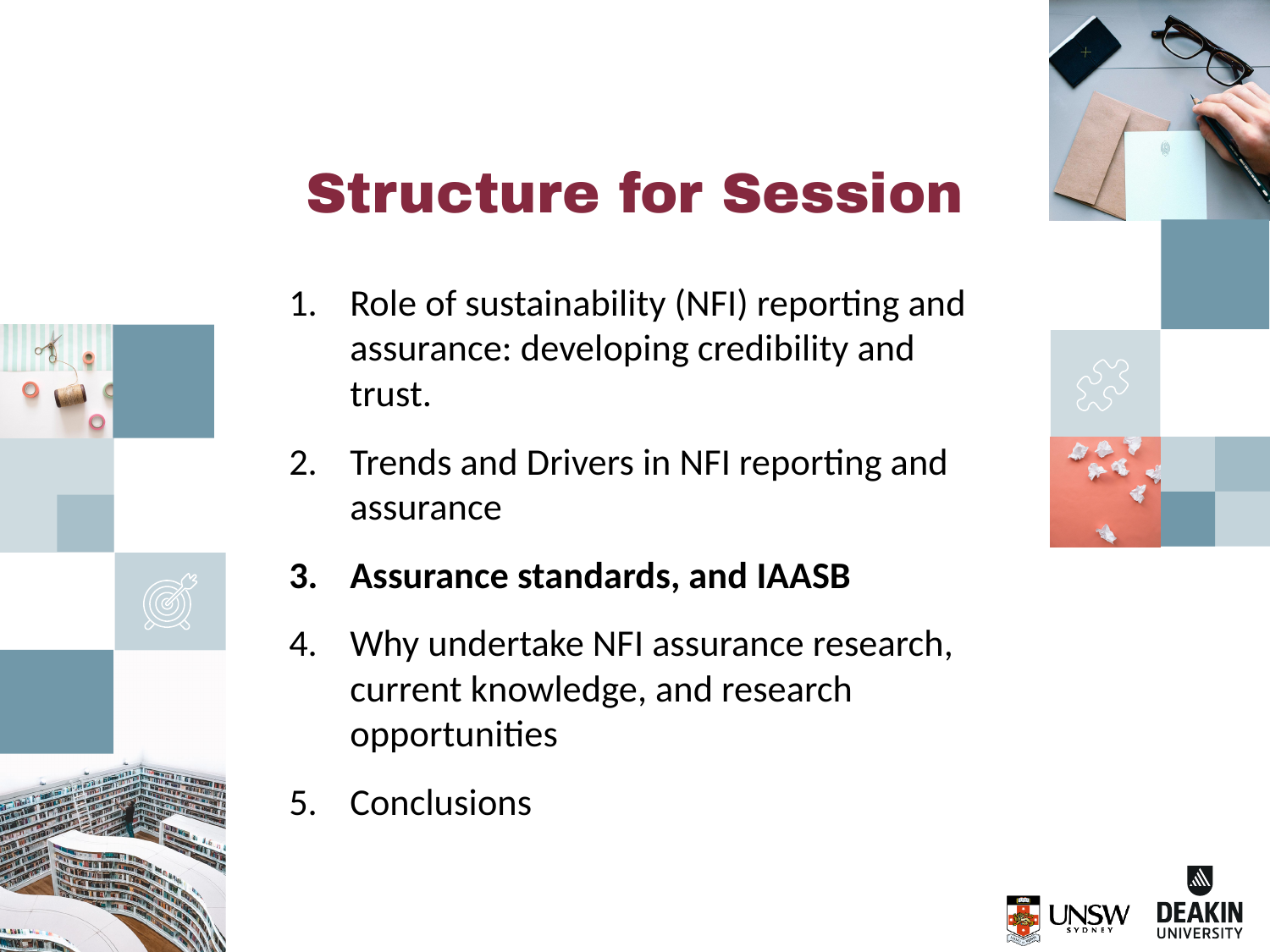

# Structure for Session
Role of sustainability (NFI) reporting and assurance: developing credibility and trust.
Trends and Drivers in NFI reporting and assurance
Assurance standards, and IAASB
Why undertake NFI assurance research, current knowledge, and research opportunities
Conclusions